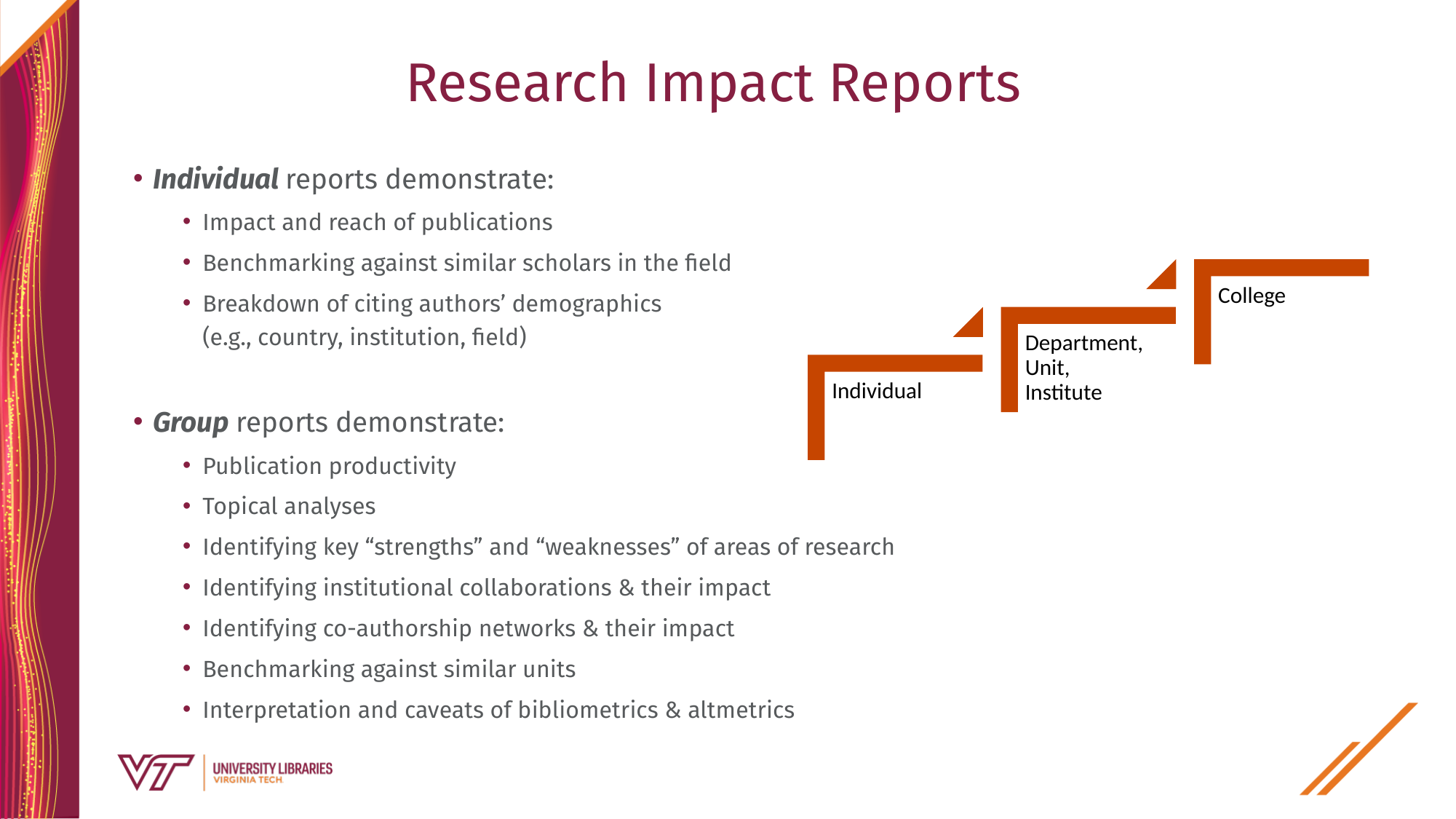

# Research Impact Reports
Individual reports demonstrate:
Impact and reach of publications
Benchmarking against similar scholars in the field
Breakdown of citing authors’ demographics
(e.g., country, institution, field)

Group reports demonstrate:
Publication productivity
Topical analyses
Identifying key “strengths” and “weaknesses” of areas of research
Identifying institutional collaborations & their impact
Identifying co-authorship networks & their impact
Benchmarking against similar units
Interpretation and caveats of bibliometrics & altmetrics

College

Department,
Unit,
Institute

Individual